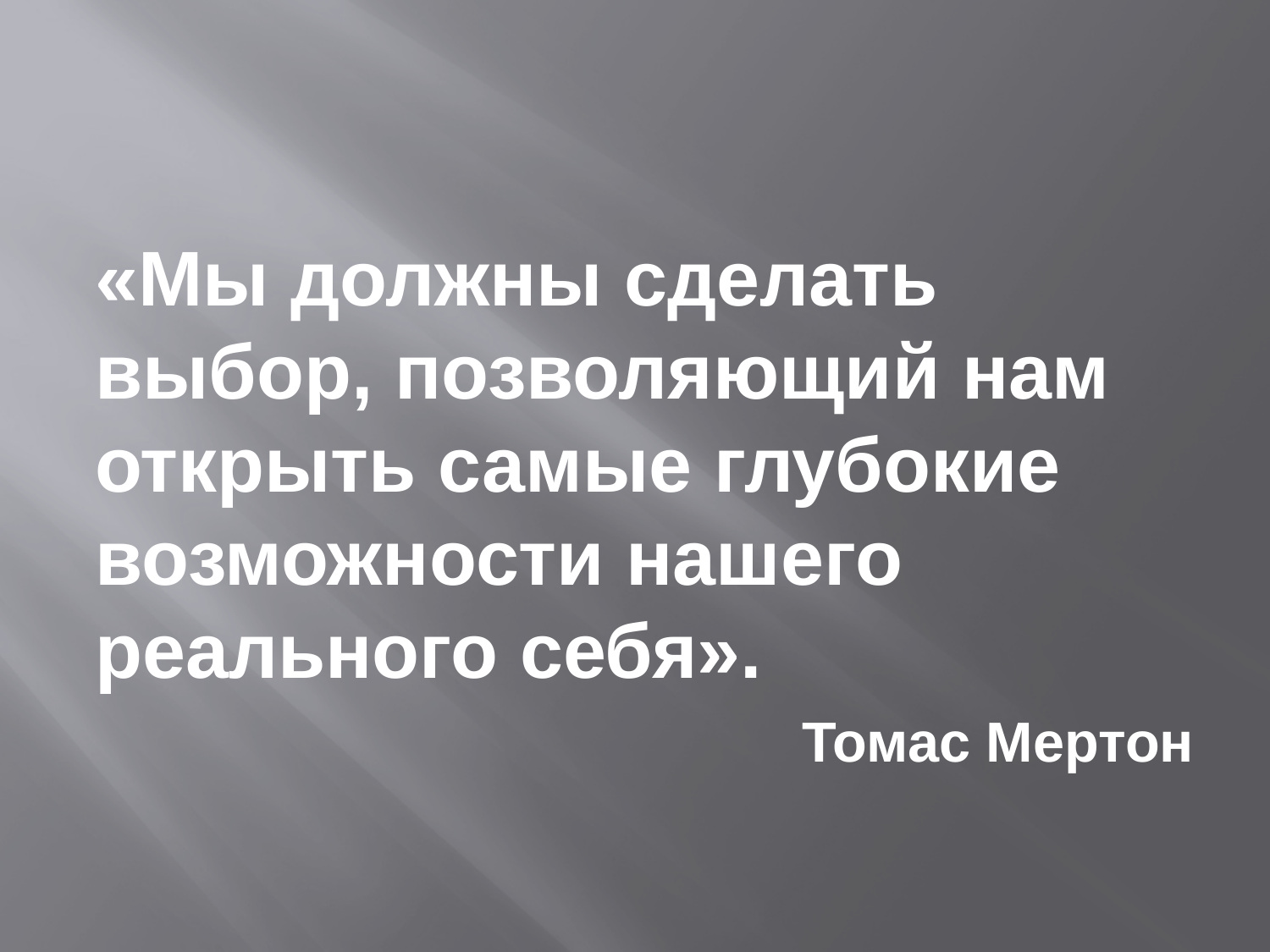

#
«Мы должны сделать выбор, позволяющий нам открыть самые глубокие возможности нашего реального себя».
Томас Мертон